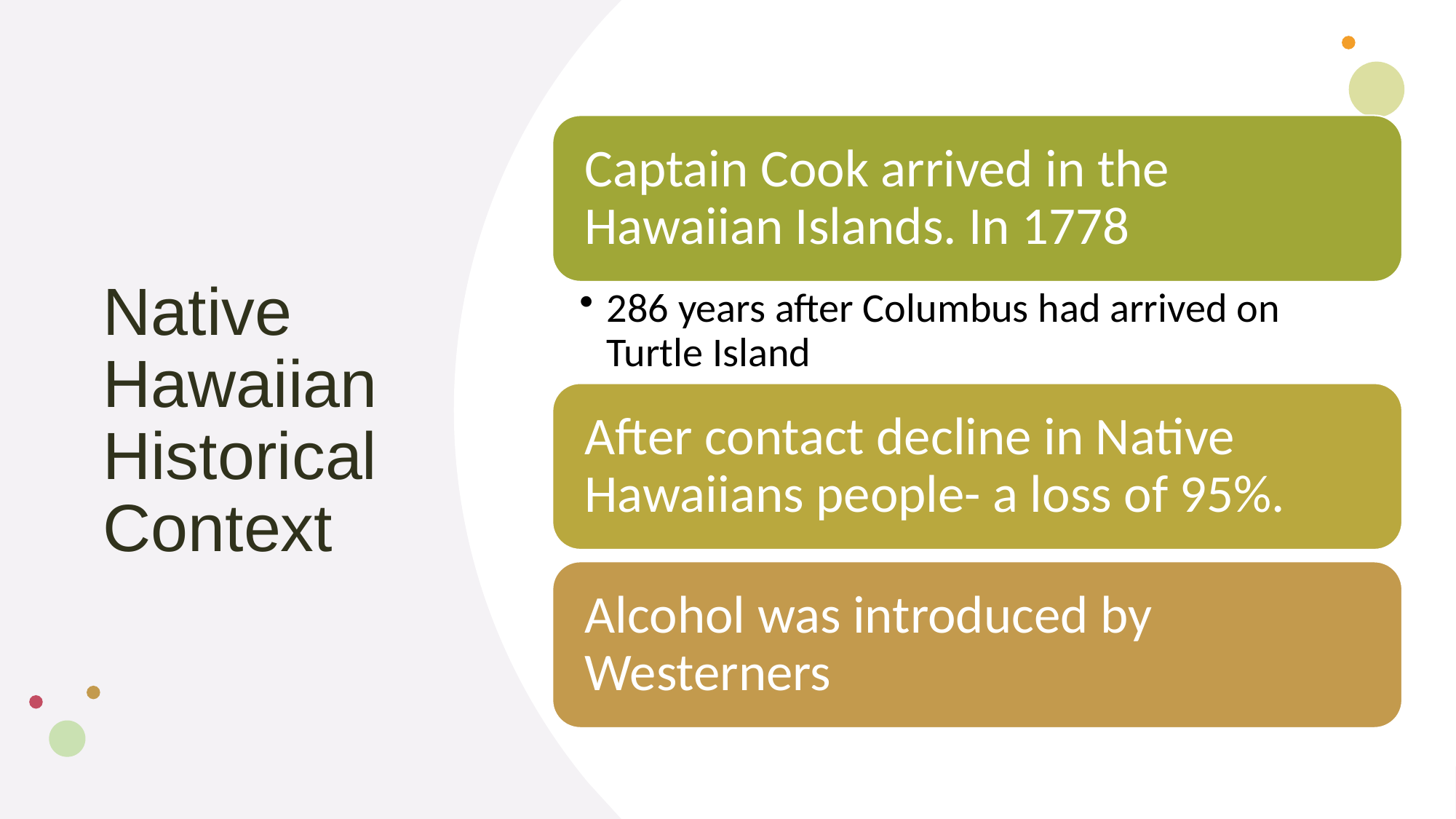

# Native Hawaiian Historical Context
Captain Cook arrived in the Hawaiian Islands. In 1778
286 years after Columbus had arrived on Turtle Island
After contact decline in Native Hawaiians people- a loss of 95%.
Alcohol was introduced by Westerners